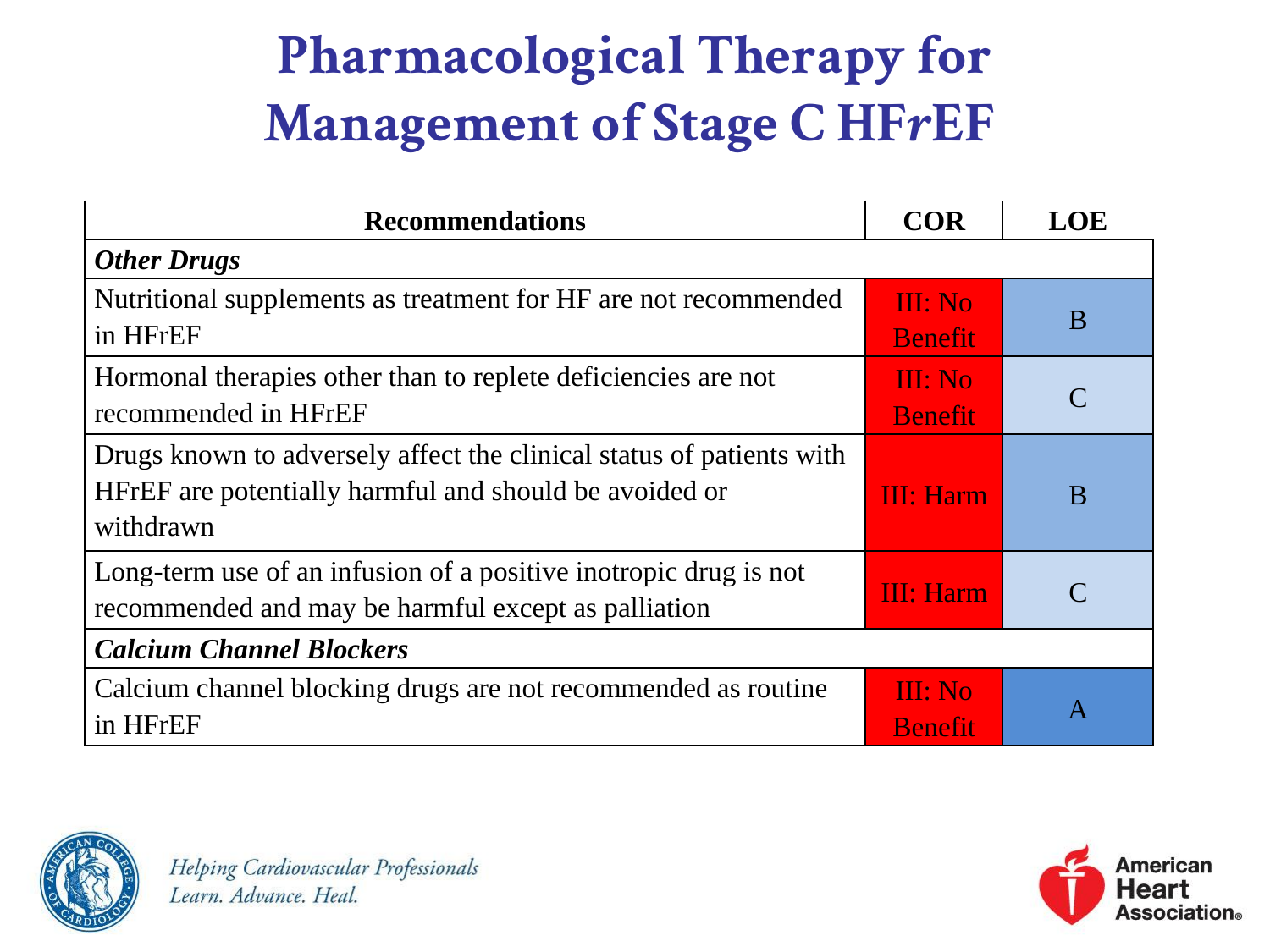

# Pharmacological Therapy for Management of Stage C HFrEF
| Recommendations | COR | LOE |
| --- | --- | --- |
| Other Drugs |  |  |
| Nutritional supplements as treatment for HF are not recommended in HFrEF | III: No Benefit | B |
| Hormonal therapies other than to replete deficiencies are not recommended in HFrEF | III: No Benefit | C |
| Drugs known to adversely affect the clinical status of patients with HFrEF are potentially harmful and should be avoided or withdrawn | III: Harm | B |
| Long-term use of an infusion of a positive inotropic drug is not recommended and may be harmful except as palliation | III: Harm | C |
| Calcium Channel Blockers |  |  |
| Calcium channel blocking drugs are not recommended as routine in HFrEF | III: No Benefit | A |